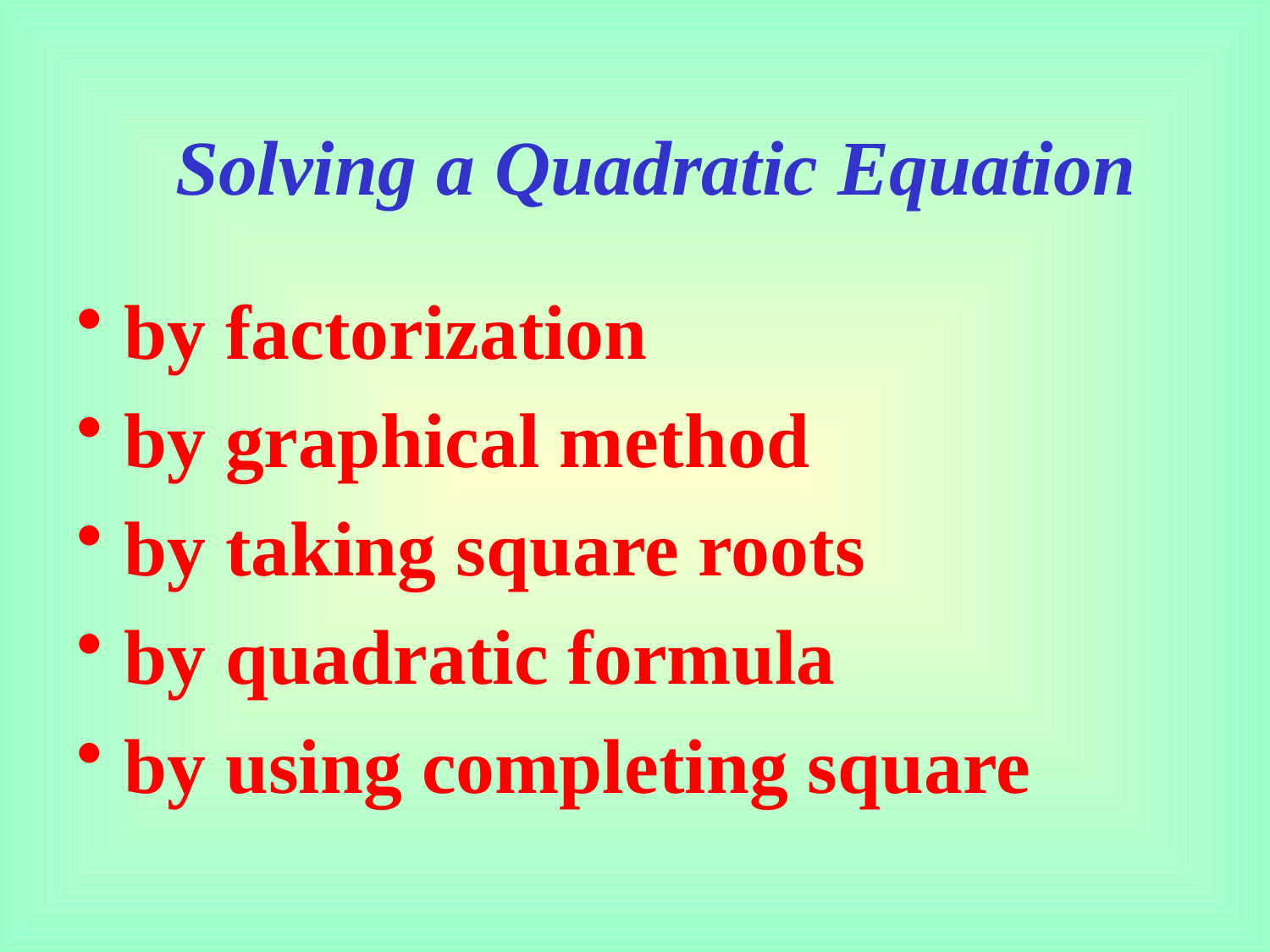

# Solving a Quadratic Equation
by factorization
by graphical method
by taking square roots
by quadratic formula
by using completing square